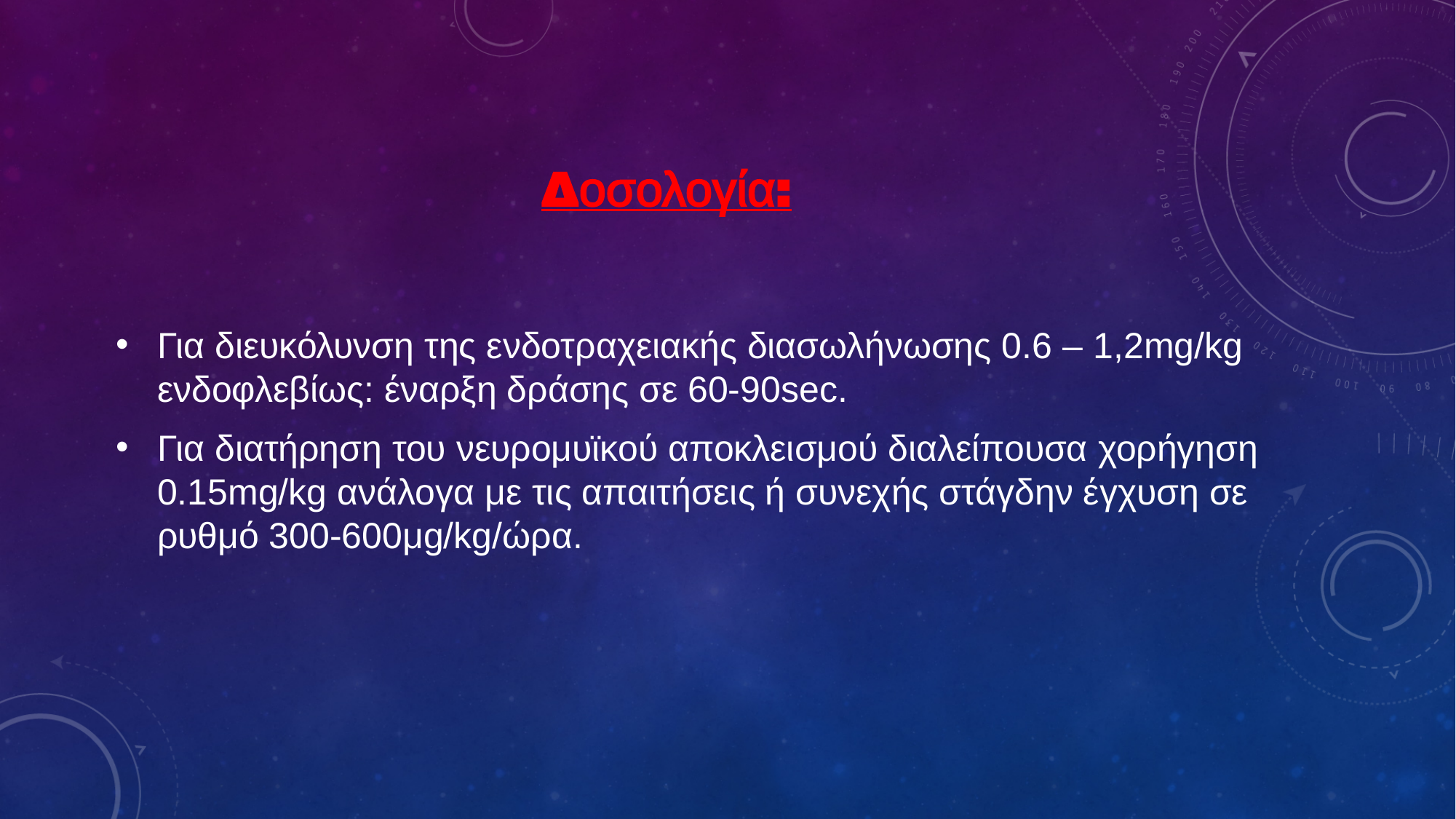

# Δοσολογία:
Για διευκόλυνση της ενδοτραχειακής διασωλήνωσης 0.6 – 1,2mg/kg ενδοφλεβίως: έναρξη δράσης σε 60-90sec.
Για διατήρηση του νευρομυϊκού αποκλεισμού διαλείπουσα χορήγηση 0.15mg/kg ανάλογα με τις απαιτήσεις ή συνεχής στάγδην έγχυση σε ρυθμό 300-600μg/kg/ώρα.